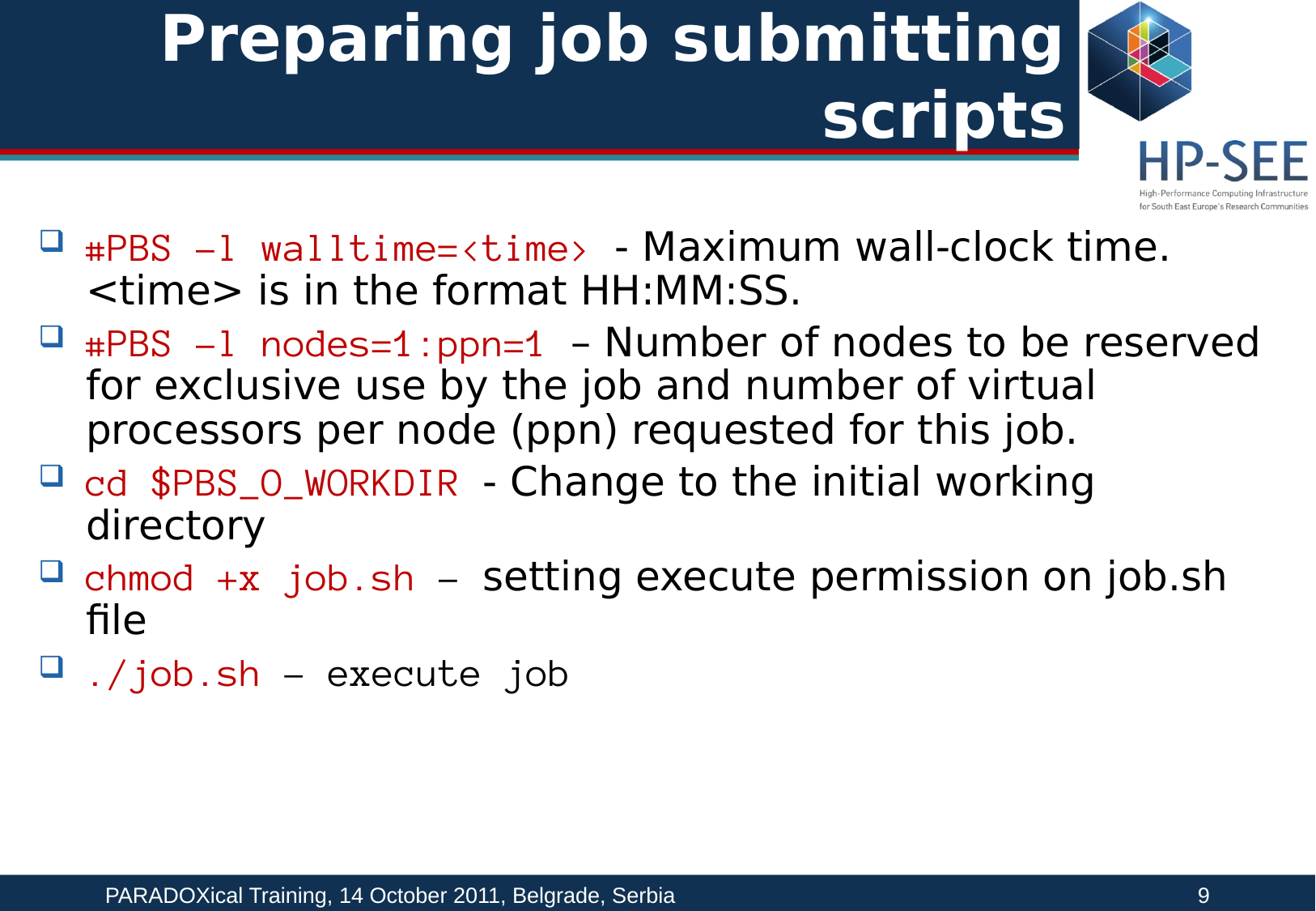

# Preparing job submitting scripts
#PBS -l walltime=<time> - Maximum wall-clock time. <time> is in the format HH:MM:SS.
#PBS -l nodes=1:ppn=1 – Number of nodes to be reserved for exclusive use by the job and number of virtual processors per node (ppn) requested for this job.
cd $PBS_O_WORKDIR - Change to the initial working directory
chmod +x job.sh - setting execute permission on job.sh file
./job.sh – execute job

PARADOXical Training, 14 October 2011, Belgrade, Serbia 					9